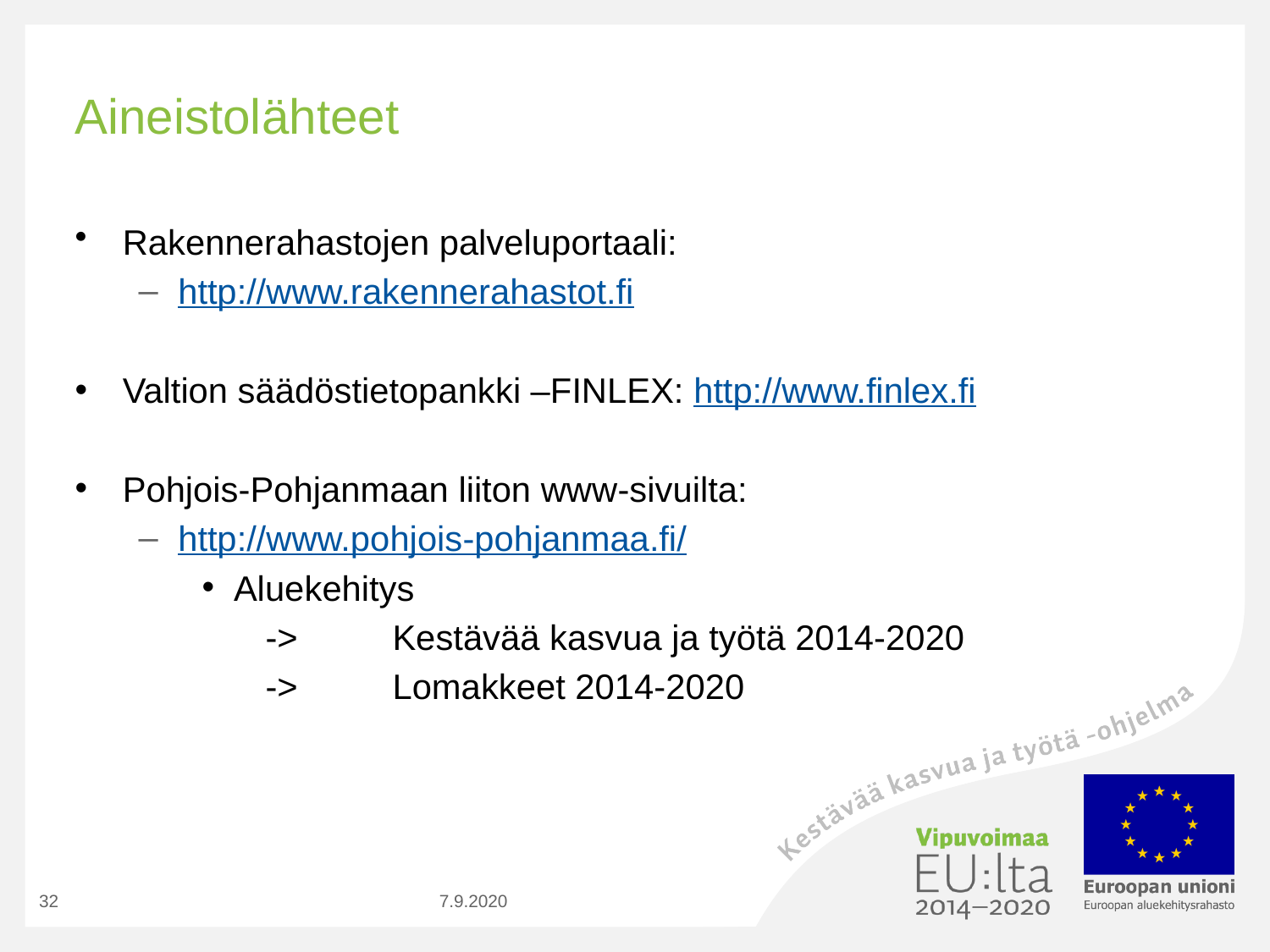

# Aineistolähteet
Rakennerahastojen palveluportaali:
http://www.rakennerahastot.fi

Valtion säädöstietopankki –FINLEX: http://www.finlex.fi

Pohjois-Pohjanmaan liiton www-sivuilta:
http://www.pohjois-pohjanmaa.fi/
Aluekehitys
->	Kestävää kasvua ja työtä 2014-2020
->	Lomakkeet 2014-2020

32
7.9.2020